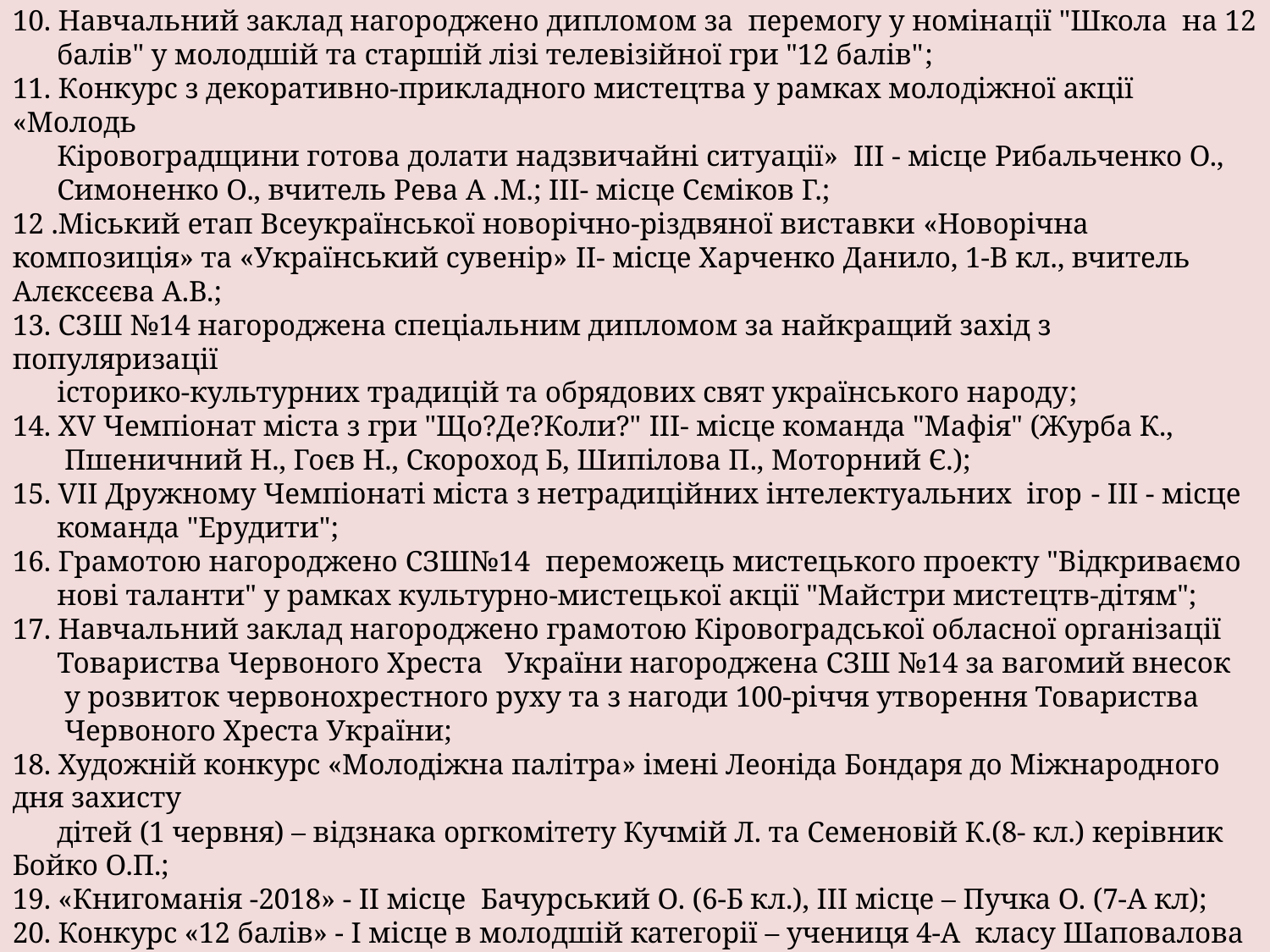

10. Навчальний заклад нагороджено дипломом за  перемогу у номінації "Школа  на 12
      балів" у молодшій та старшій лізі телевізійної гри "12 балів";
11. Конкурс з декоративно-прикладного мистецтва у рамках молодіжної акції «Молодь
      Кіровоградщини готова долати надзвичайні ситуації»  ІІІ - місце Рибальченко О.,
      Симоненко О., вчитель Рева А .М.; ІІІ- місце Сєміков Г.;
12 .Міський етап Всеукраїнської новорічно-різдвяної виставки «Новорічна композиція» та «Український сувенір» ІІ- місце Харченко Данило, 1-В кл., вчитель  Алєксєєва А.В.;
13. СЗШ №14 нагороджена спеціальним дипломом за найкращий захід з популяризації
      історико-культурних традицій та обрядових свят українського народу;
14. ХV Чемпіонат міста з гри "Що?Де?Коли?" ІІІ- місце команда "Мафія" (Журба К.,
       Пшеничний Н., Гоєв Н., Скороход Б, Шипілова П., Моторний Є.);
15. VІІ Дружному Чемпіонаті міста з нетрадиційних інтелектуальних  ігор - ІІІ - місце
      команда "Ерудити";
16. Грамотою нагороджено СЗШ№14  переможець мистецького проекту "Відкриваємо
      нові таланти" у рамках культурно-мистецької акції "Майстри мистецтв-дітям";
17. Навчальний заклад нагороджено грамотою Кіровоградської обласної організації
      Товариства Червоного Хреста   України нагороджена СЗШ №14 за вагомий внесок
       у розвиток червонохрестного руху та з нагоди 100-річчя утворення Товариства
       Червоного Хреста України;
18. Художній конкурс «Молодіжна палітра» імені Леоніда Бондаря до Міжнародного  дня захисту
      дітей (1 червня) – відзнака оргкомітету Кучмій Л. та Семеновій К.(8- кл.) керівник Бойко О.П.;
19. «Книгоманія -2018» - ІІ місце  Бачурський О. (6-Б кл.), ІІІ місце – Пучка О. (7-А кл);
20. Конкурс «12 балів» - І місце в молодшій категорії – учениця 4-А  класу Шаповалова
      Марина, ІІІ місце в старшій категорії – учень 7-А класу Пучка Олексій.  А за
      командну перемогу заклад отримав кубок абсолютного переможця у номінації
      «Школа на 12 балів» та диплом Управління освіти , накуи, молоді та спорту
      Кіровоградської обласної державної адміністрації за перемогу у номінації «Школа
      на 12 балів» у молодшій та старшій лізі телевізійної гри «12 балів»